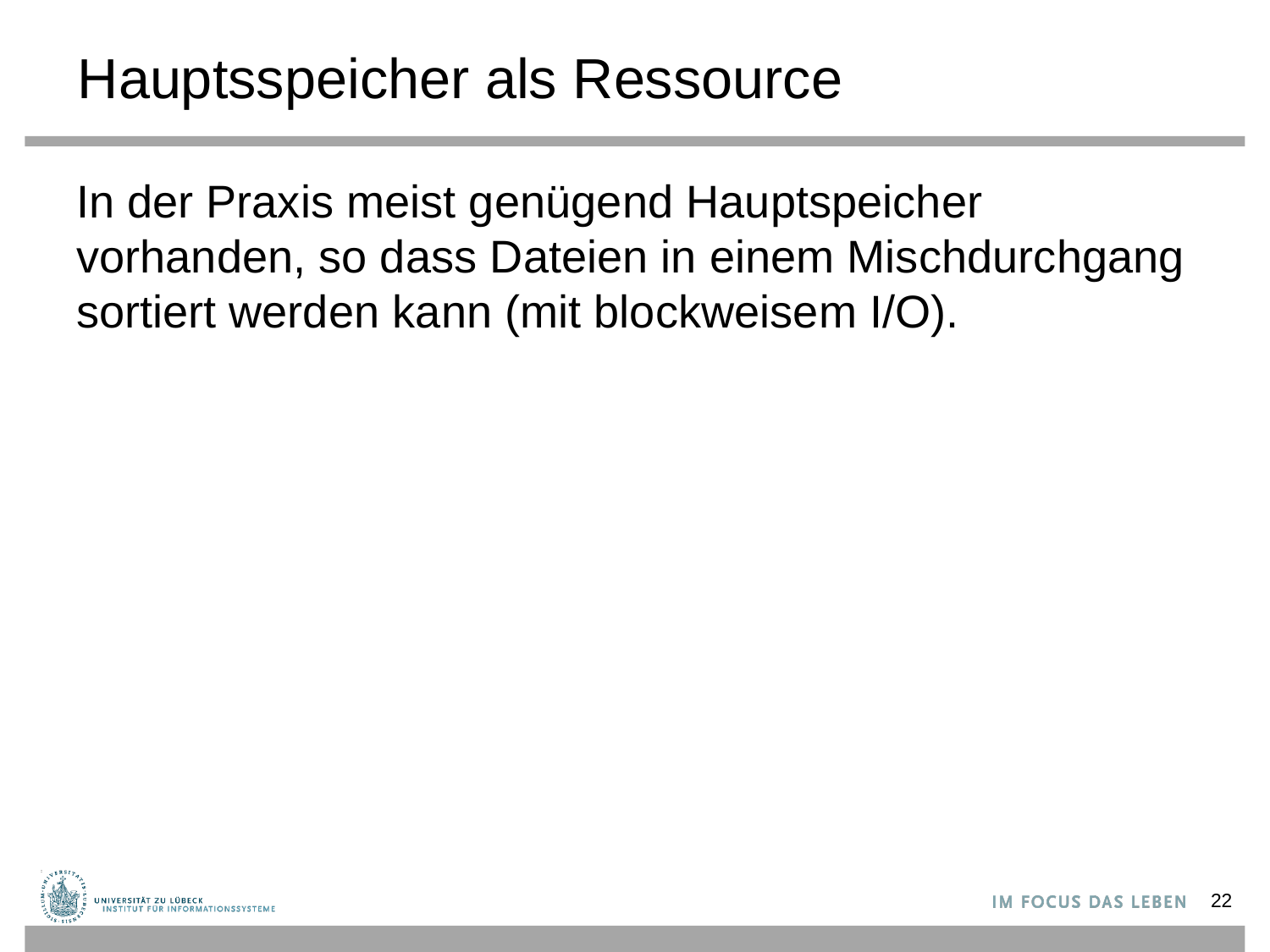

# Hauptsspeicher als Ressource
In der Praxis meist genügend Hauptspeicher vorhanden, so dass Dateien in einem Mischdurchgang sortiert werden kann (mit blockweisem I/O).

22